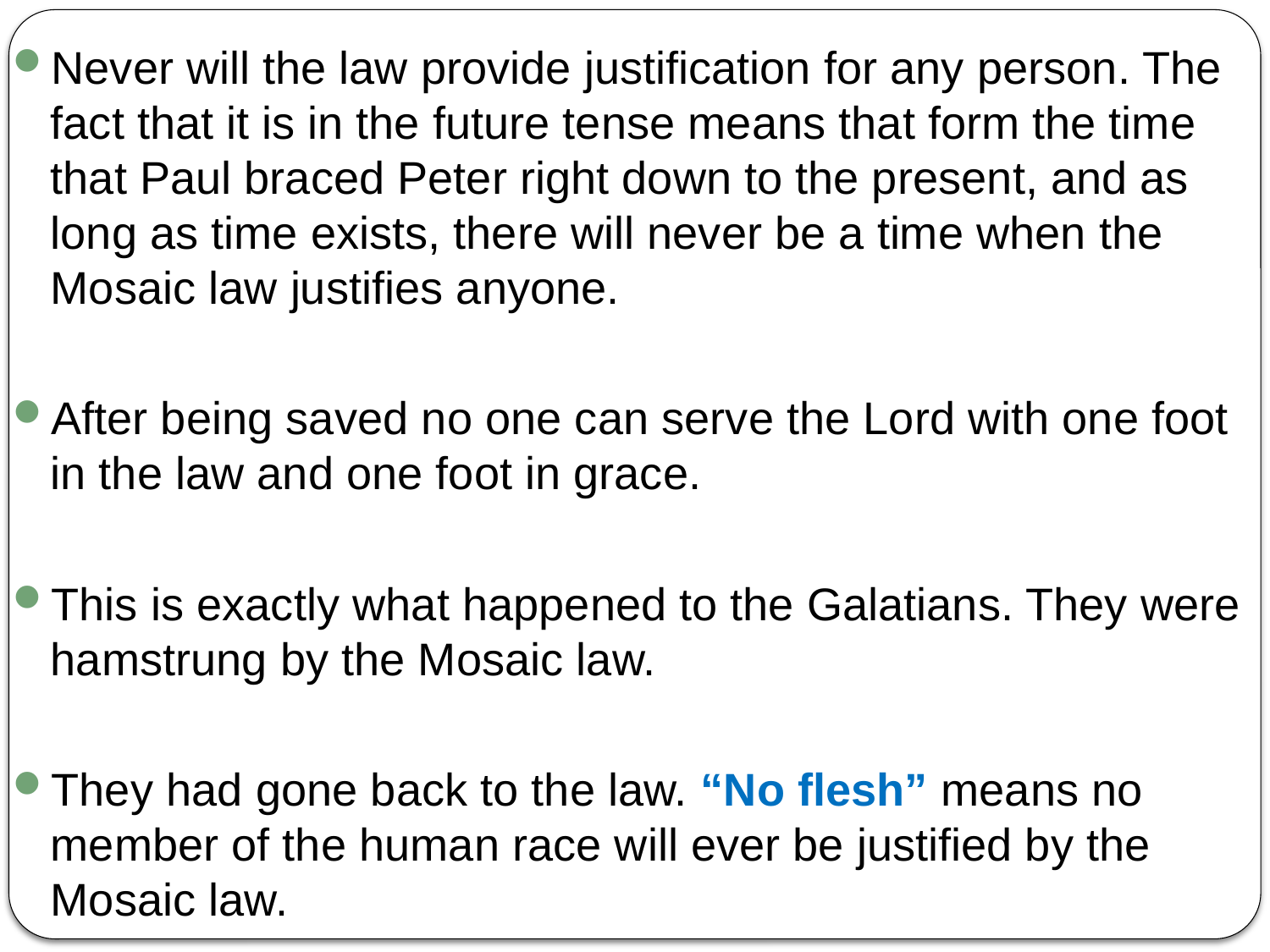

Never will the law provide justification for any person. The fact that it is in the future tense means that form the time that Paul braced Peter right down to the present, and as long as time exists, there will never be a time when the Mosaic law justifies anyone.

After being saved no one can serve the Lord with one foot in the law and one foot in grace.

This is exactly what happened to the Galatians. They were hamstrung by the Mosaic law.

They had gone back to the law. “No flesh” means no member of the human race will ever be justified by the Mosaic law.